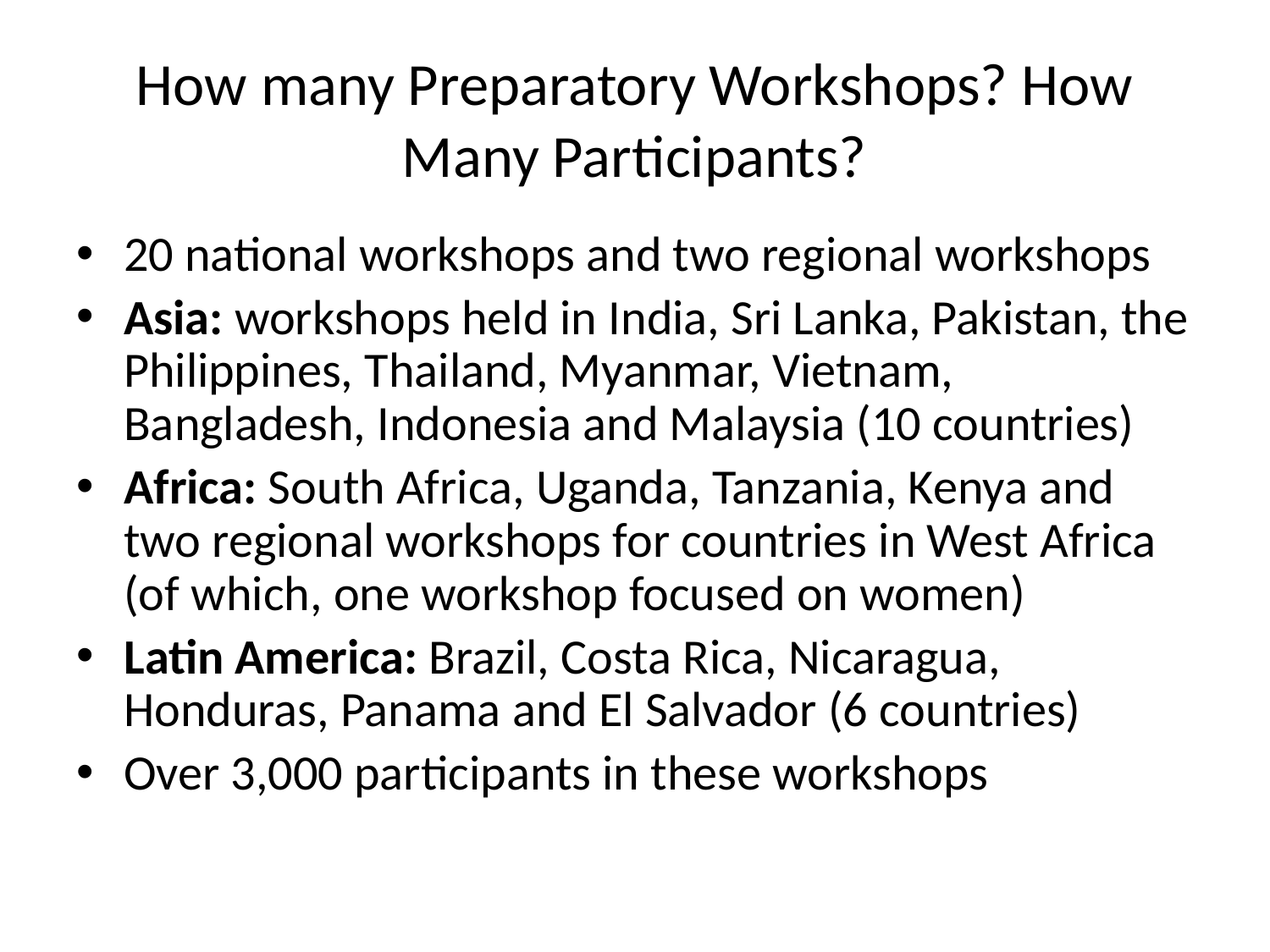

# How many Preparatory Workshops? How Many Participants?
20 national workshops and two regional workshops
Asia: workshops held in India, Sri Lanka, Pakistan, the Philippines, Thailand, Myanmar, Vietnam, Bangladesh, Indonesia and Malaysia (10 countries)
Africa: South Africa, Uganda, Tanzania, Kenya and two regional workshops for countries in West Africa (of which, one workshop focused on women)
Latin America: Brazil, Costa Rica, Nicaragua, Honduras, Panama and El Salvador (6 countries)
Over 3,000 participants in these workshops